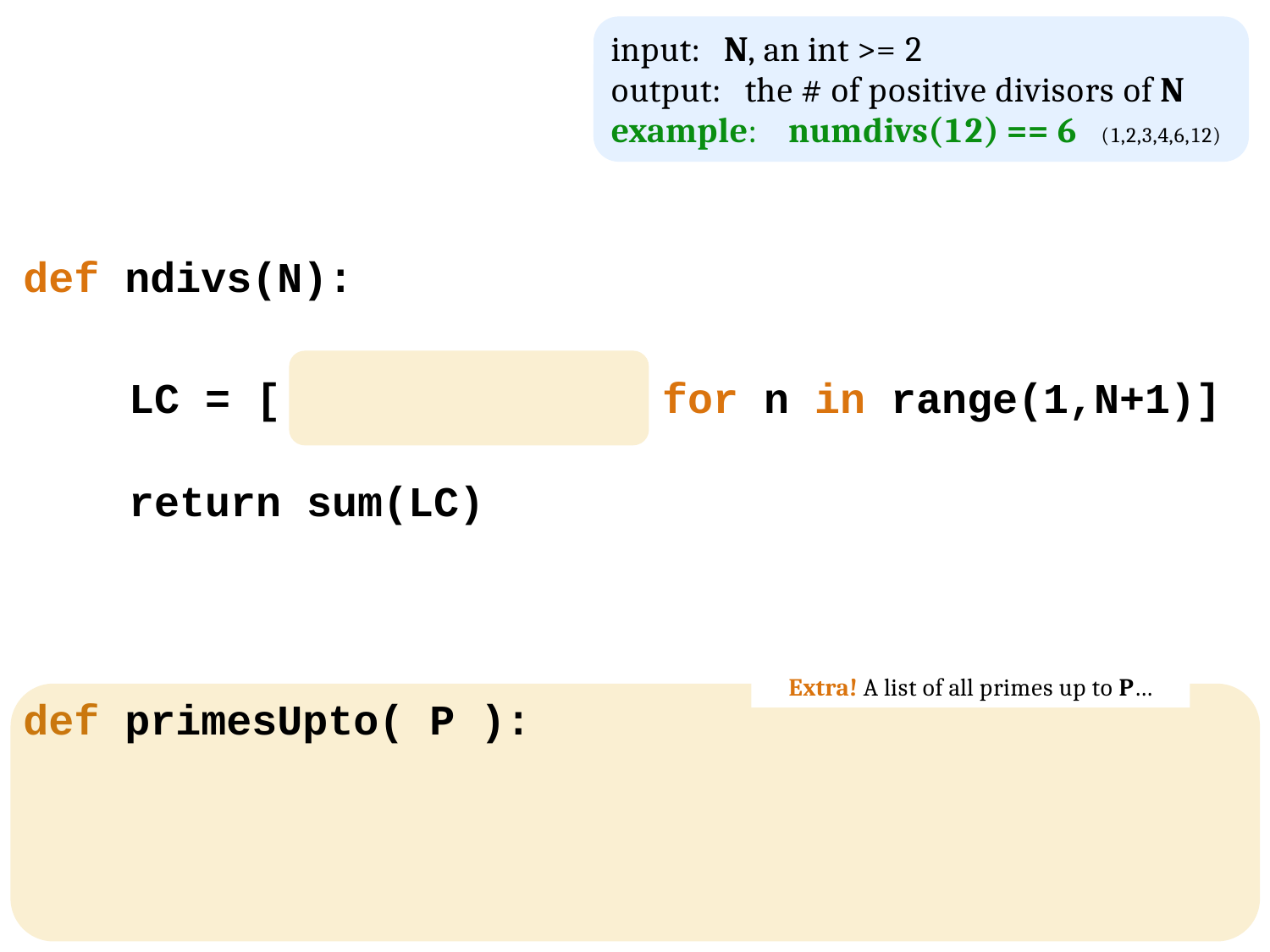

input:   N, an int >= 2
output:   the # of positive divisors of N
example:    numdivs(12) == 6   (1,2,3,4,6,12)
def ndivs(N):

LC = [               for n in range(1,N+1)]

return sum(LC)
Extra! A list of all primes up to P…

def primesUpto( P ):